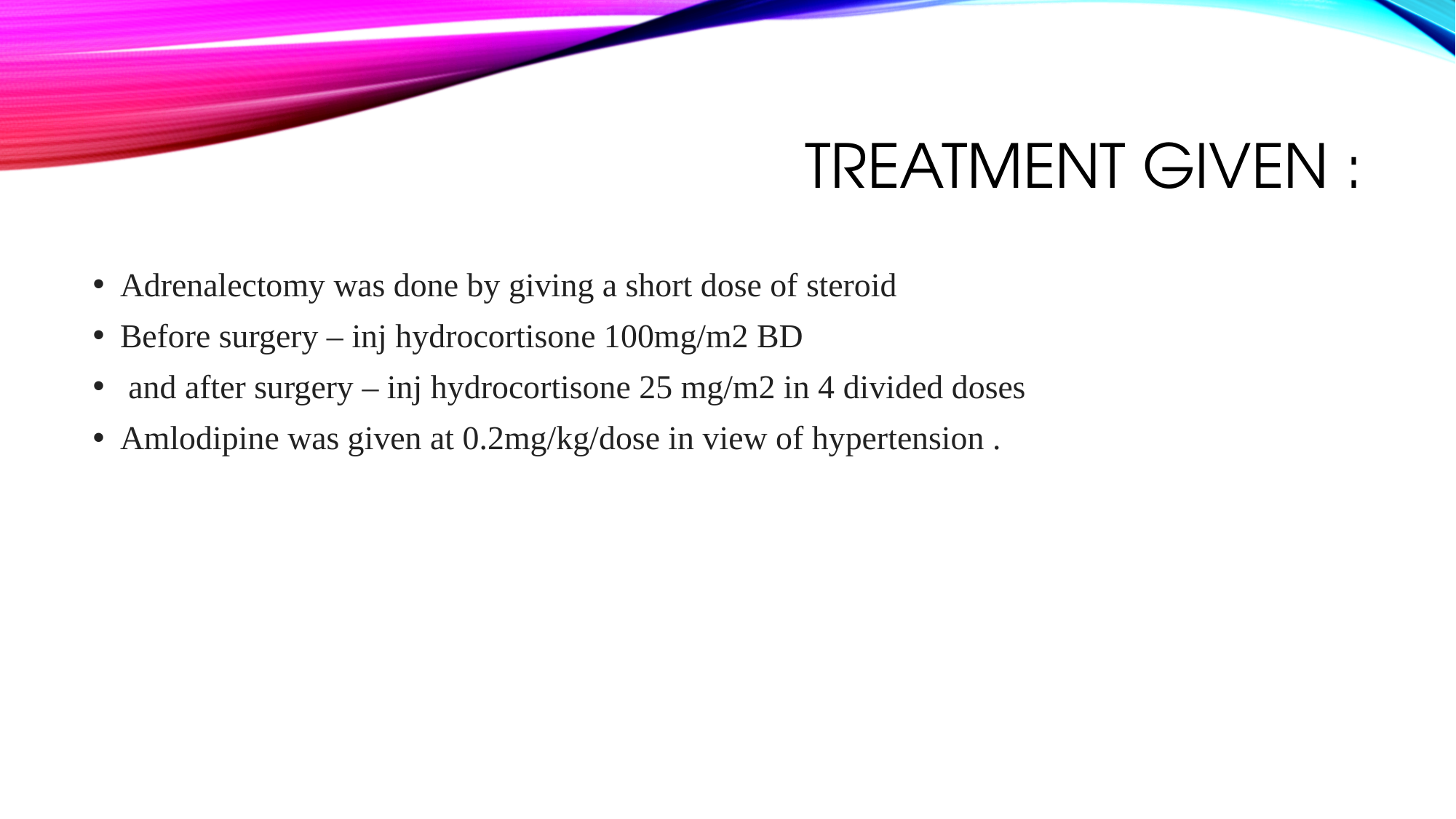

# Treatment given :
Adrenalectomy was done by giving a short dose of steroid
Before surgery – inj hydrocortisone 100mg/m2 BD
 and after surgery – inj hydrocortisone 25 mg/m2 in 4 divided doses
Amlodipine was given at 0.2mg/kg/dose in view of hypertension .